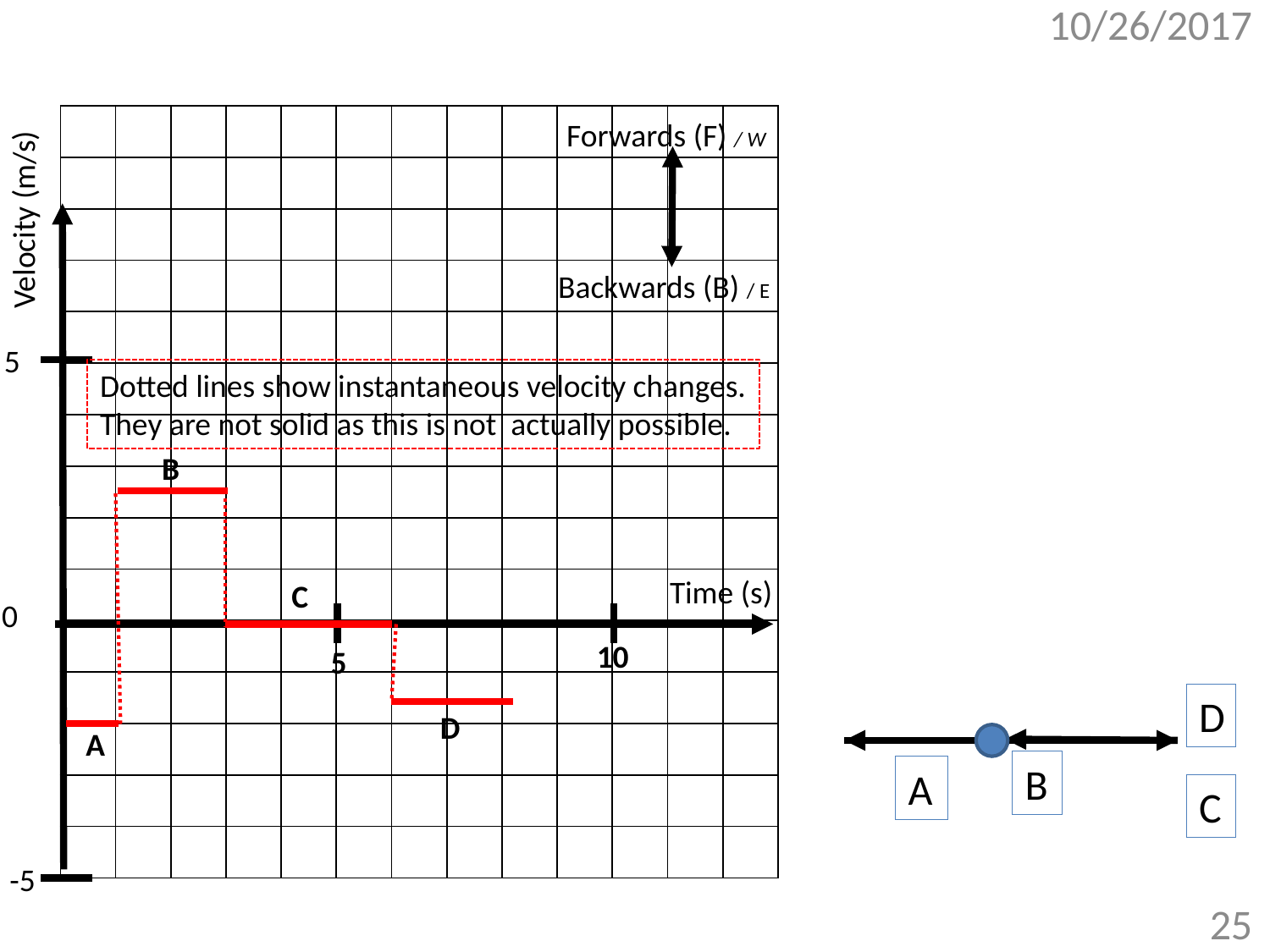

10/26/2017
# Velocity - Time Graph - Specimen
|  |  |  |  |  |  |  |  |  |  |  |  |  |
| --- | --- | --- | --- | --- | --- | --- | --- | --- | --- | --- | --- | --- |
|  |  |  |  |  |  |  |  |  |  |  |  |  |
|  |  |  |  |  |  |  |  |  |  |  |  |  |
|  |  |  |  |  |  |  |  |  |  |  |  |  |
|  |  |  |  |  |  |  |  |  |  |  |  |  |
|  |  |  |  |  |  |  |  |  |  |  |  |  |
|  |  |  |  |  |  |  |  |  |  |  |  |  |
|  |  |  |  |  |  |  |  |  |  |  |  |  |
|  |  |  |  |  |  |  |  |  |  |  |  |  |
|  |  |  |  |  |  |  |  |  |  |  |  |  |
|  |  |  |  |  |  |  |  |  |  |  |  |  |
|  |  |  |  |  |  |  |  |  |  |  |  |  |
|  |  |  |  |  |  |  |  |  |  |  |  |  |
|  |  |  |  |  |  |  |  |  |  |  |  |  |
|  |  |  |  |  |  |  |  |  |  |  |  |  |
Forwards (F) / W
Velocity (m/s)
Backwards (B) / E
5
Dotted lines show instantaneous velocity changes.
They are not solid as this is not  actually possible.
B
Time (s)
C
0
10
5
D
D
A

B
A
C
-5
25